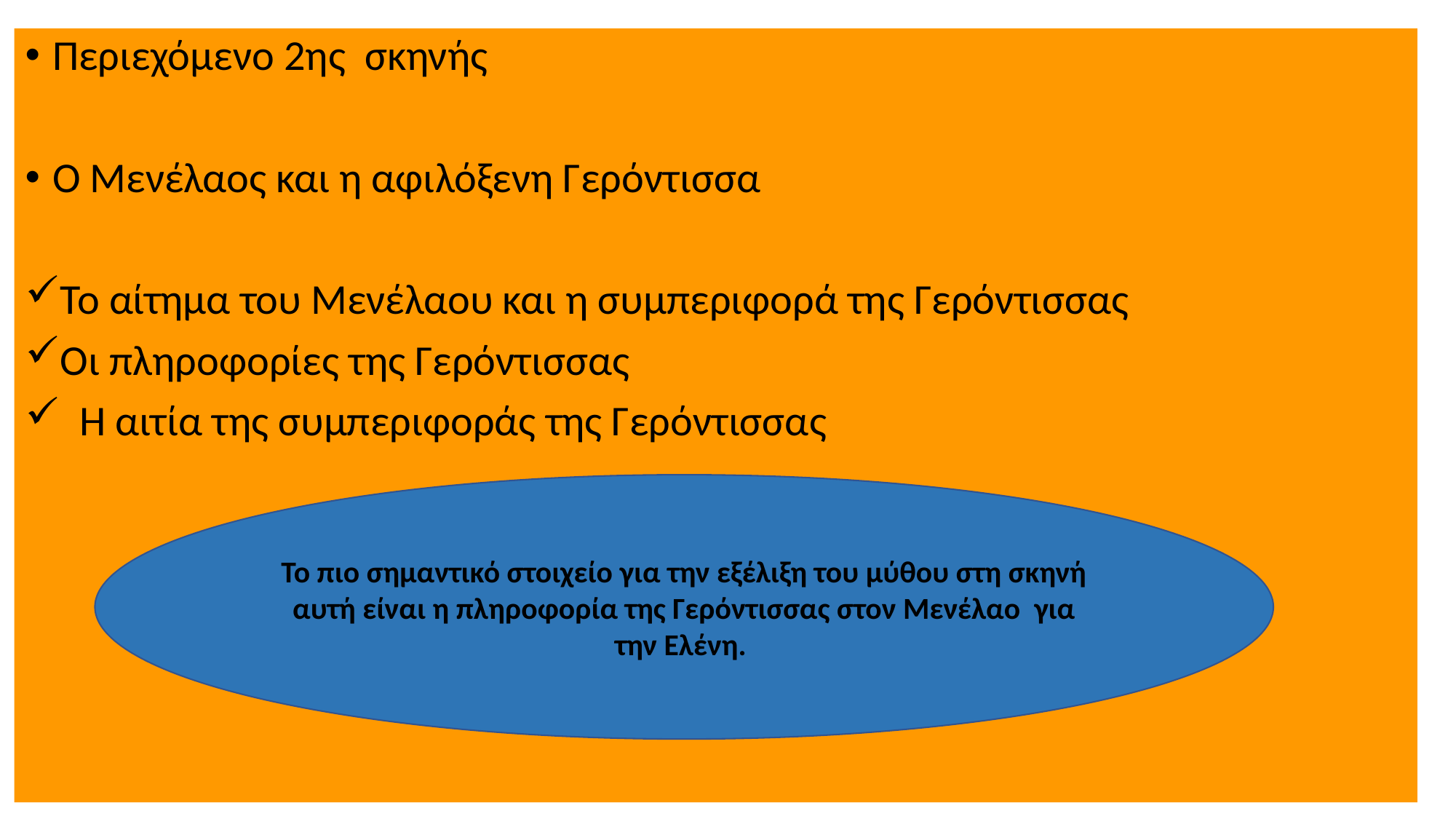

Περιεχόμενο 2ης  σκηνής

Ο Μενέλαος και η αφιλόξενη Γερόντισσα

Το αίτημα του Μενέλαου και η συμπεριφορά της Γερόντισσας
Οι πληροφορίες της Γερόντισσας
  Η αιτία της συμπεριφοράς της Γερόντισσας

Το πιο σημαντικό στοιχείο για την εξέλιξη του μύθου στη σκηνή αυτή είναι η πληροφορία της Γερόντισσας στον Μενέλαο  για την Ελένη.